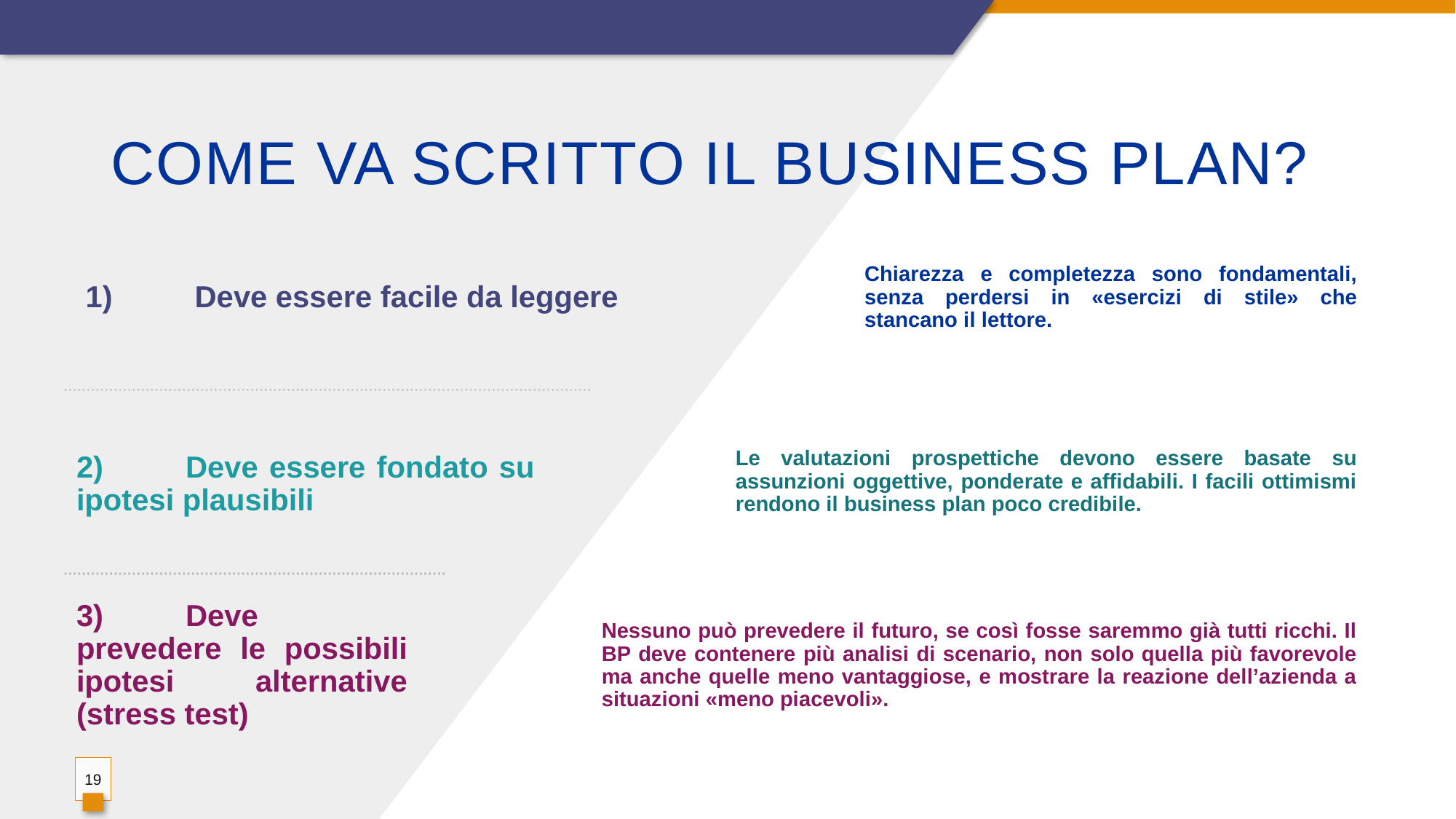

# Come va scritto il Business Plan?
Chiarezza e completezza sono fondamentali, senza perdersi in «esercizi di stile» che stancano il lettore.
1)	Deve essere facile da leggere
Le valutazioni prospettiche devono essere basate su assunzioni oggettive, ponderate e affidabili. I facili ottimismi rendono il business plan poco credibile.
2)	Deve essere fondato su ipotesi plausibili
Nessuno può prevedere il futuro, se così fosse saremmo già tutti ricchi. Il BP deve contenere più analisi di scenario, non solo quella più favorevole ma anche quelle meno vantaggiose, e mostrare la reazione dell’azienda a situazioni «meno piacevoli».
3)	Deve prevedere le possibili ipotesi alternative (stress test)
19